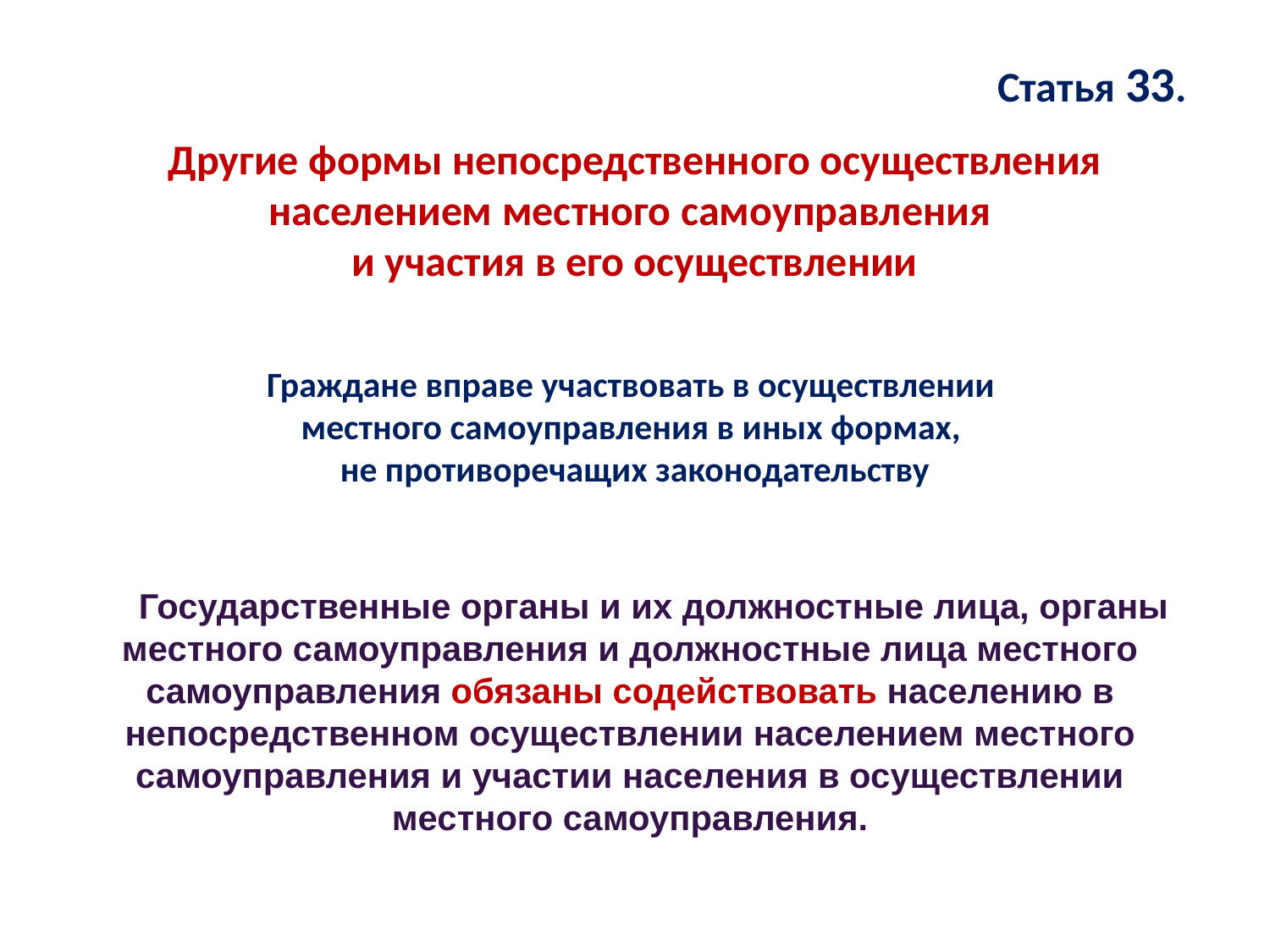

Статья 33.
Другие формы непосредственного осуществления населением местного самоуправления
и участия в его осуществлении
Граждане вправе участвовать в осуществлении
местного самоуправления в иных формах,
не противоречащих законодательству
Государственные органы и их должностные лица, органы местного самоуправления и должностные лица местного самоуправления обязаны содействовать населению в непосредственном осуществлении населением местного самоуправления и участии населения в осуществлении местного самоуправления.